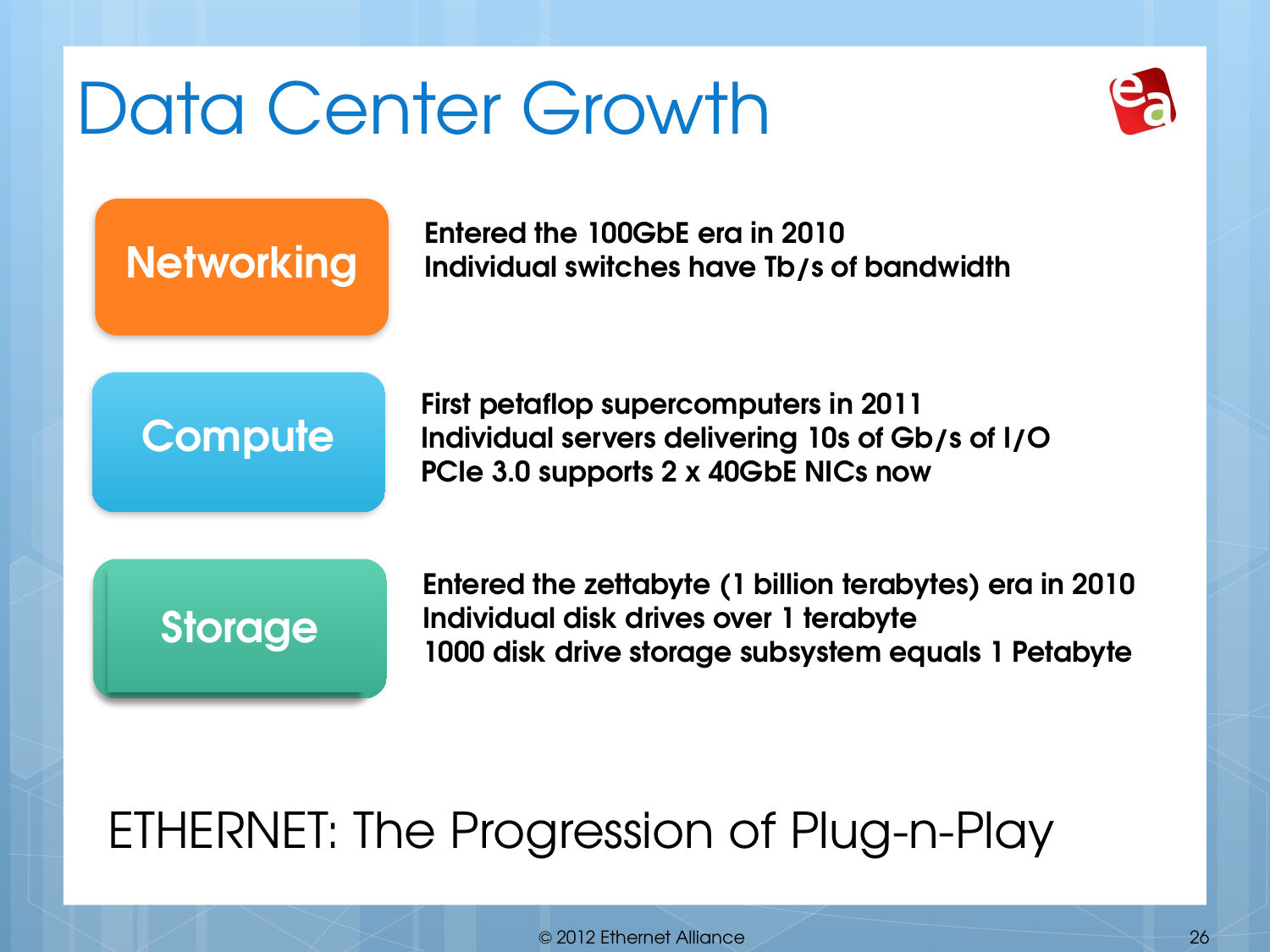

# Data Center Growth

Networking
Entered the 100GbE era in 2010
Individual switches have Tb/s of bandwidth

Compute
First petaflop supercomputers in 2011
Individual servers delivering 10s of Gb/s of I/O
PCIe 3.0 supports 2 x 40GbE NICs now

Storage
Entered the zettabyte (1 billion terabytes) era in 2010
Individual disk drives over 1 terabyte
1000 disk drive storage subsystem equals 1 Petabyte

ETHERNET: The Progression of Plug-n-Play